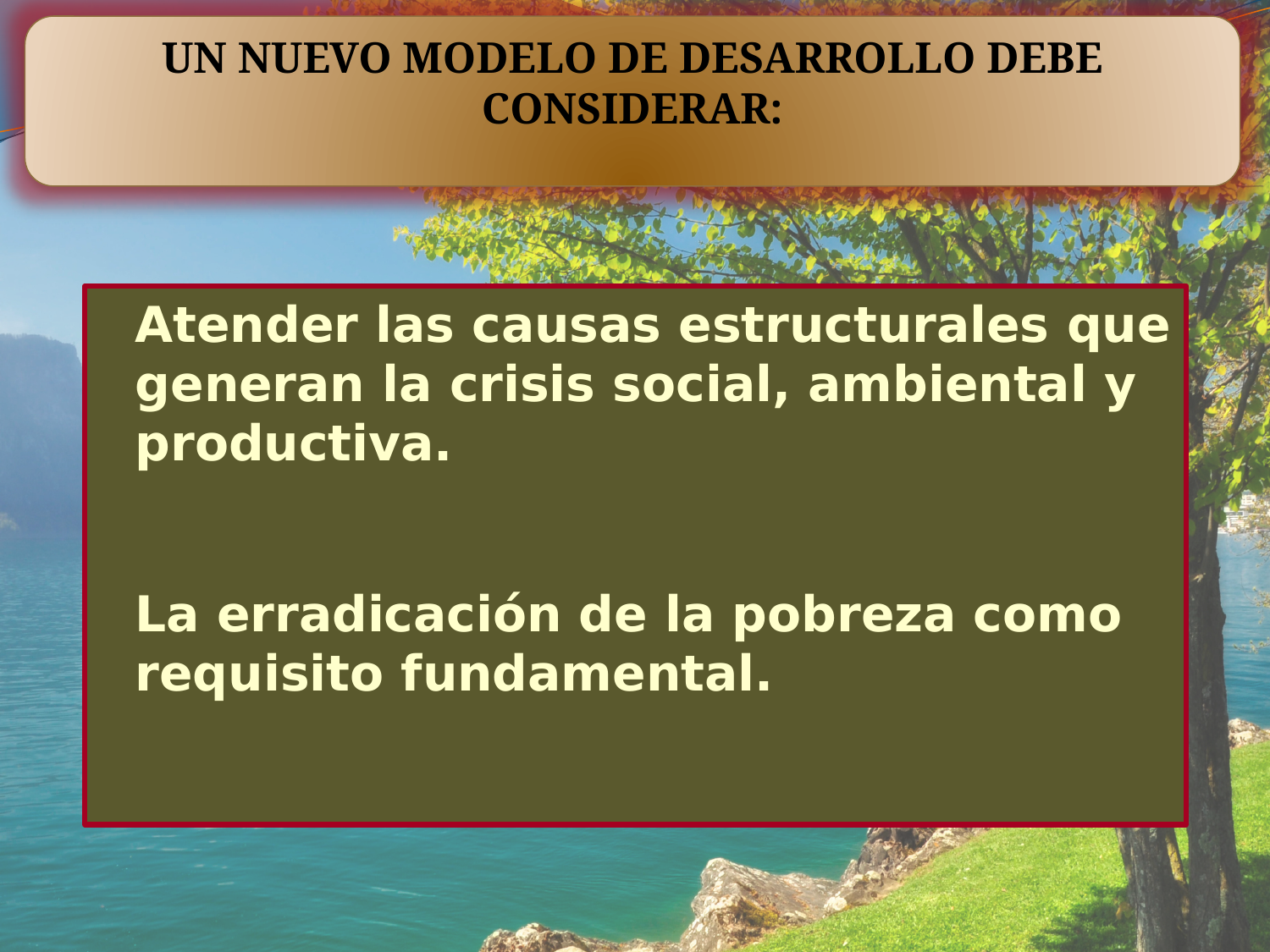

UN NUEVO MODELO DE DESARROLLO DEBE CONSIDERAR:
Atender las causas estructurales que generan la crisis social, ambiental y productiva.

La erradicación de la pobreza como requisito fundamental.